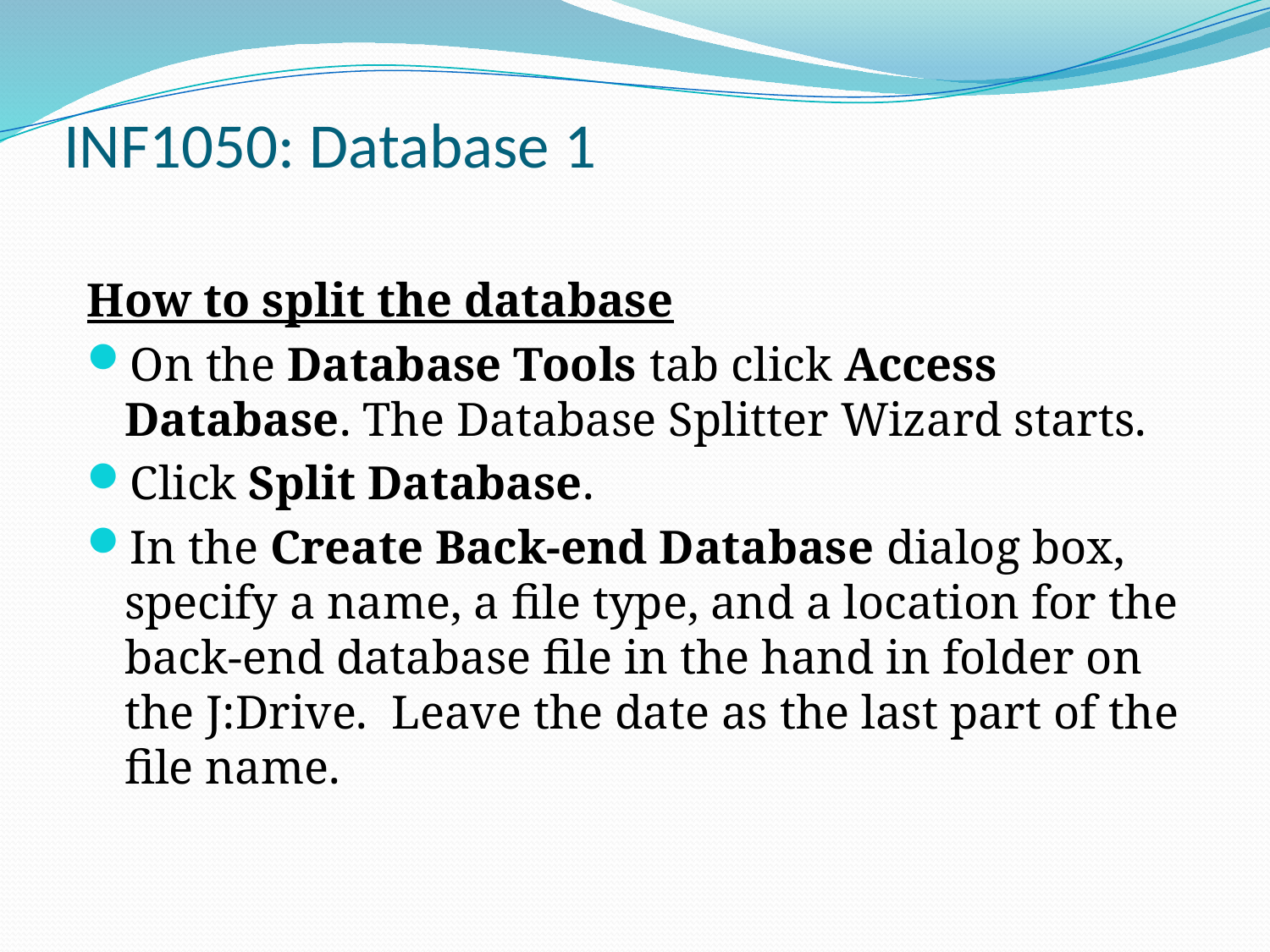

# INF1050: Database 1
How to split the database
On the Database Tools tab click Access Database. The Database Splitter Wizard starts.
Click Split Database.
In the Create Back-end Database dialog box, specify a name, a file type, and a location for the back-end database file in the hand in folder on the J:Drive.  Leave the date as the last part of the file name.